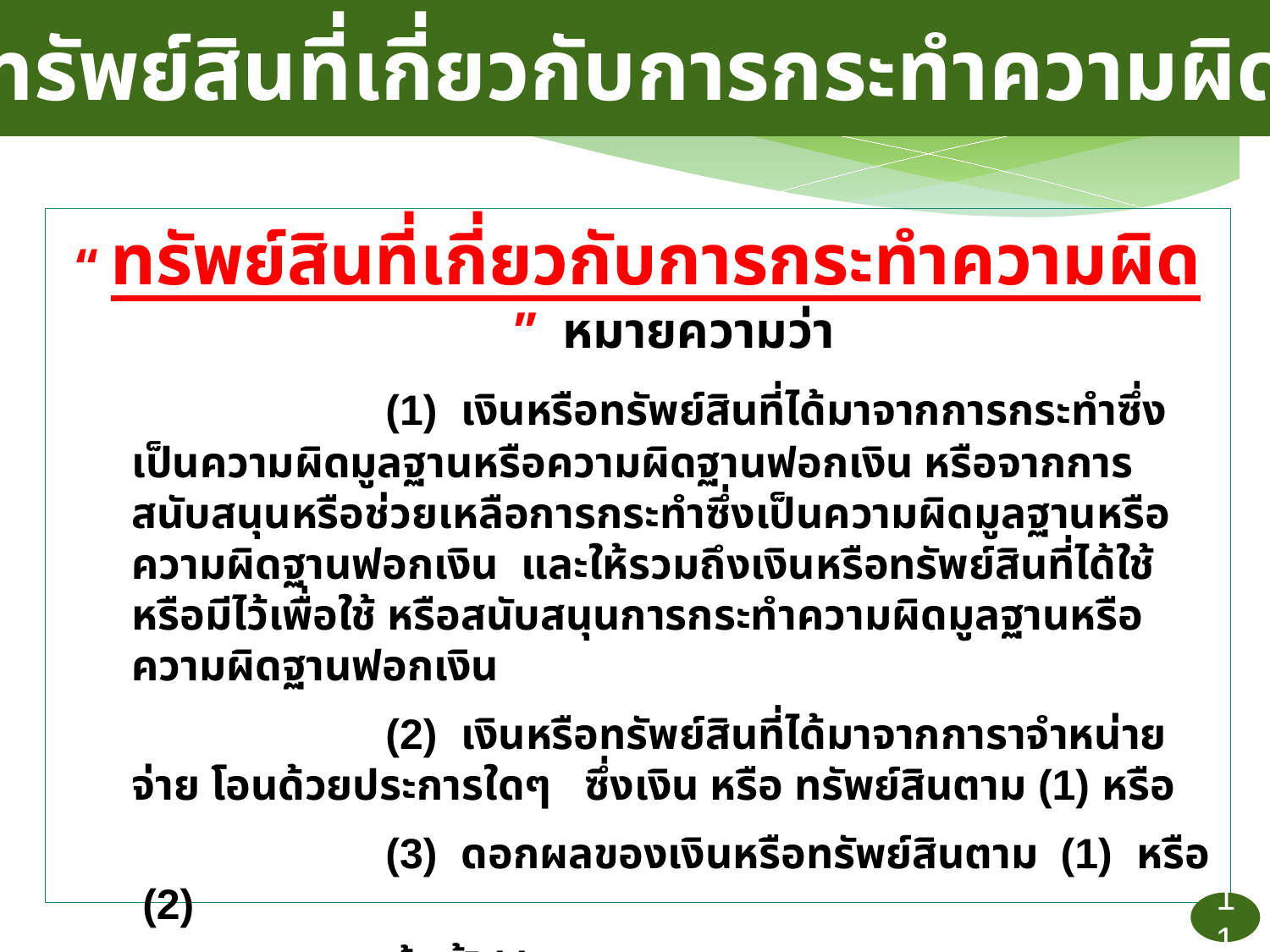

ทรัพย์สินที่เกี่ยวกับการกระทำความผิด
“ ทรัพย์สินที่เกี่ยวกับการกระทำความผิด ”  หมายความว่า
			(1)  เงินหรือทรัพย์สินที่ได้มาจากการกระทำซึ่งเป็นความผิดมูลฐานหรือความผิดฐานฟอกเงิน หรือจากการสนับสนุนหรือช่วยเหลือการกระทำซึ่งเป็นความผิดมูลฐานหรือความผิดฐานฟอกเงิน  และให้รวมถึงเงินหรือทรัพย์สินที่ได้ใช้  หรือมีไว้เพื่อใช้ หรือสนับสนุนการกระทำความผิดมูลฐานหรือความผิดฐานฟอกเงิน
			(2)  เงินหรือทรัพย์สินที่ได้มาจากการาจำหน่าย จ่าย โอนด้วยประการใดๆ   ซึ่งเงิน หรือ ทรัพย์สินตาม (1) หรือ
			(3)  ดอกผลของเงินหรือทรัพย์สินตาม  (1)  หรือ  (2)
			ทั้งนี้ไม่ว่าทรัพย์สินตาม (1) (2) หรือ (3)  จะมีการจำหน่าย  จ่าย โอน  หรือเปลี่ยนสภาพไปกี่ครั้งและไม่ว่าจะอยู่ในความครอบครองของบุคคลใด   โอนไปเป็นของบุคคลใด   หรือปรากฏหลักฐานทางทะเบียนว่าเป็นบุคคลใด
11